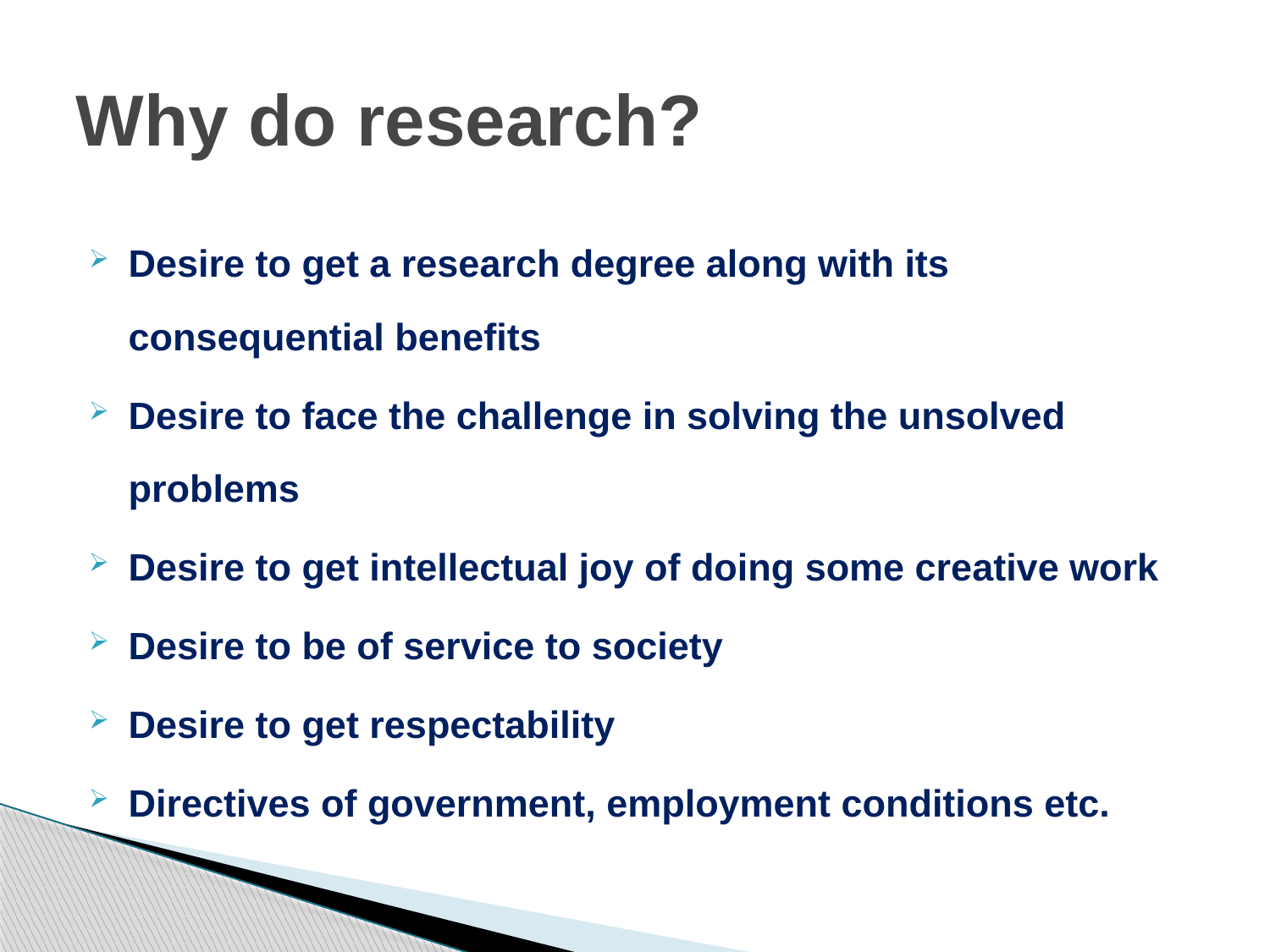

# Why do research?
Desire to get a research degree along with its consequential benefits
Desire to face the challenge in solving the unsolved problems
Desire to get intellectual joy of doing some creative work
Desire to be of service to society
Desire to get respectability
Directives of government, employment conditions etc.